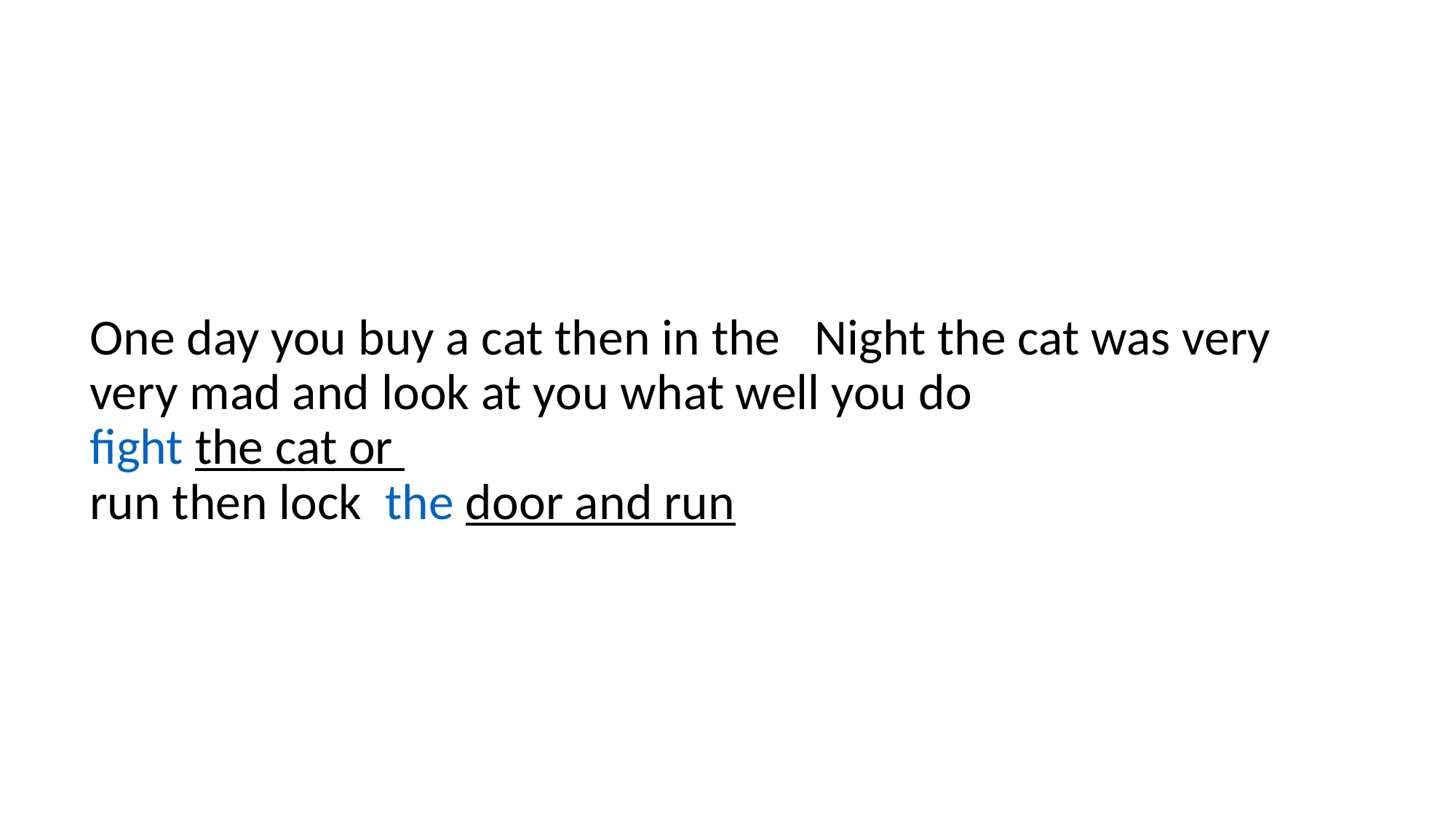

# One day you buy a cat then in the   Night the cat was very very mad and look at you what well you do fight the cat or run then lock  the door and run